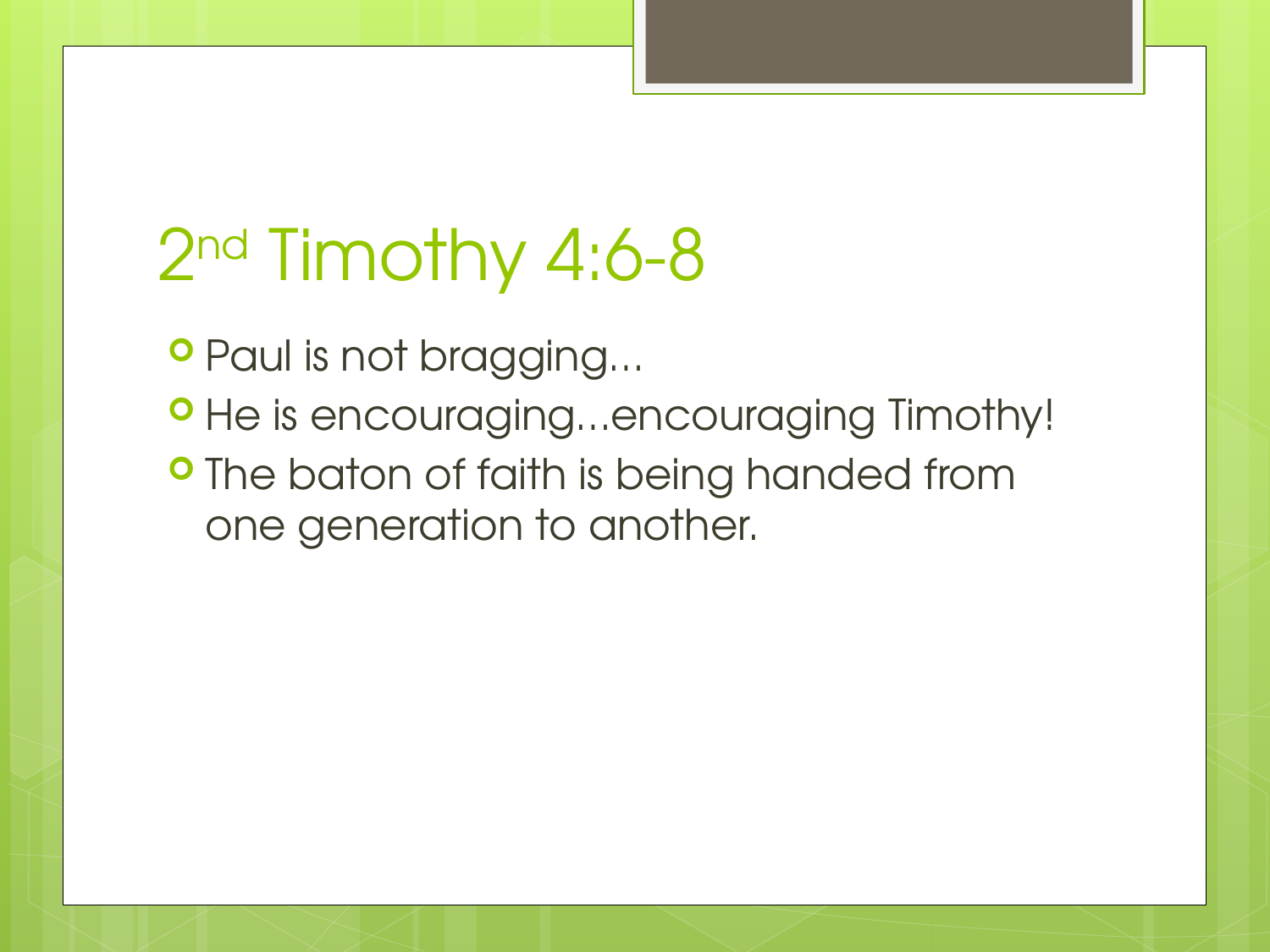

# 2nd Timothy 4:6-8
Paul is not bragging…
He is encouraging…encouraging Timothy!
The baton of faith is being handed from one generation to another.